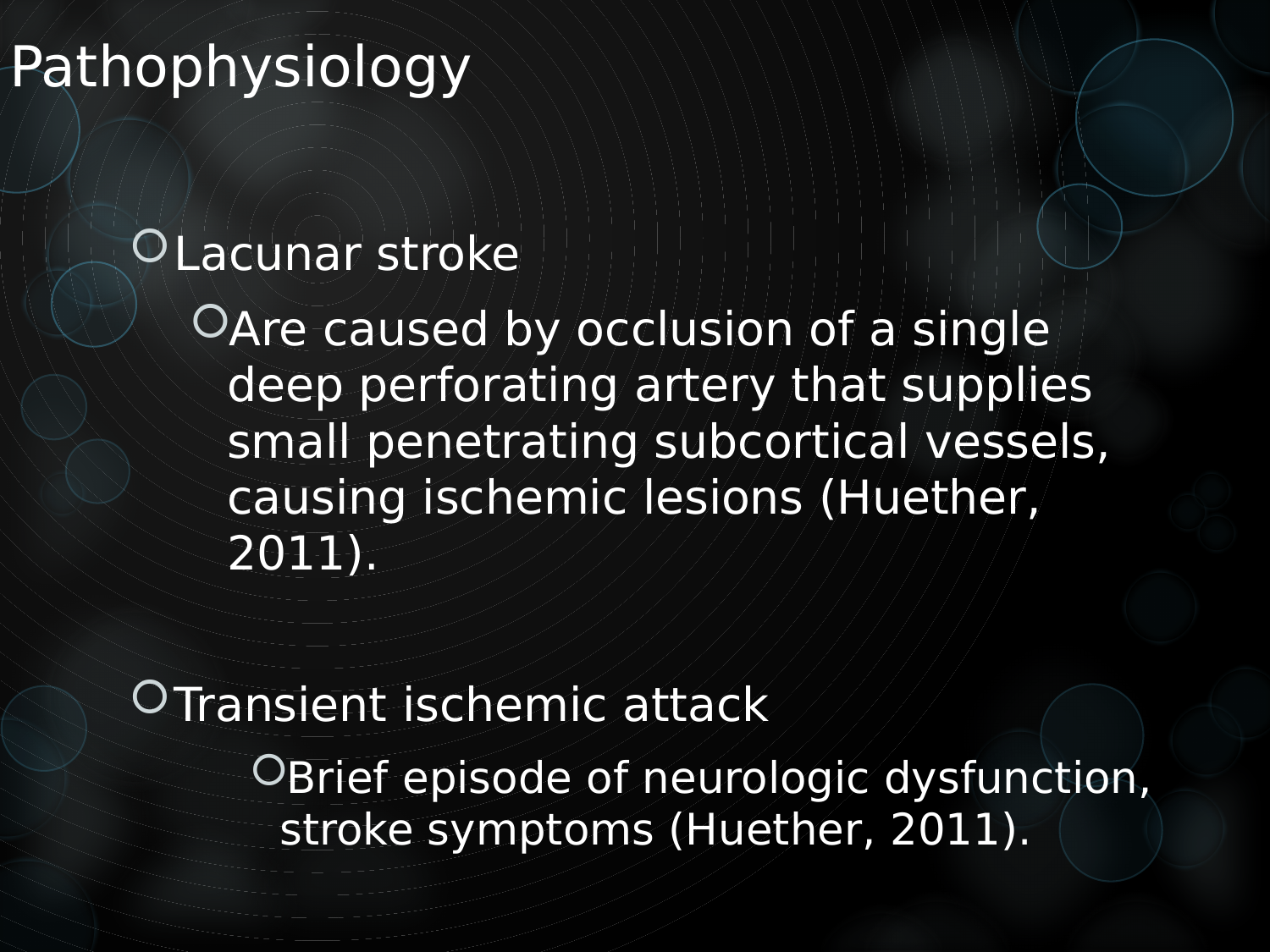

# Pathophysiology

Lacunar stroke
Are caused by occlusion of a single deep perforating artery that supplies small penetrating subcortical vessels, causing ischemic lesions (Huether, 2011).

Transient ischemic attack
Brief episode of neurologic dysfunction, stroke symptoms (Huether, 2011).